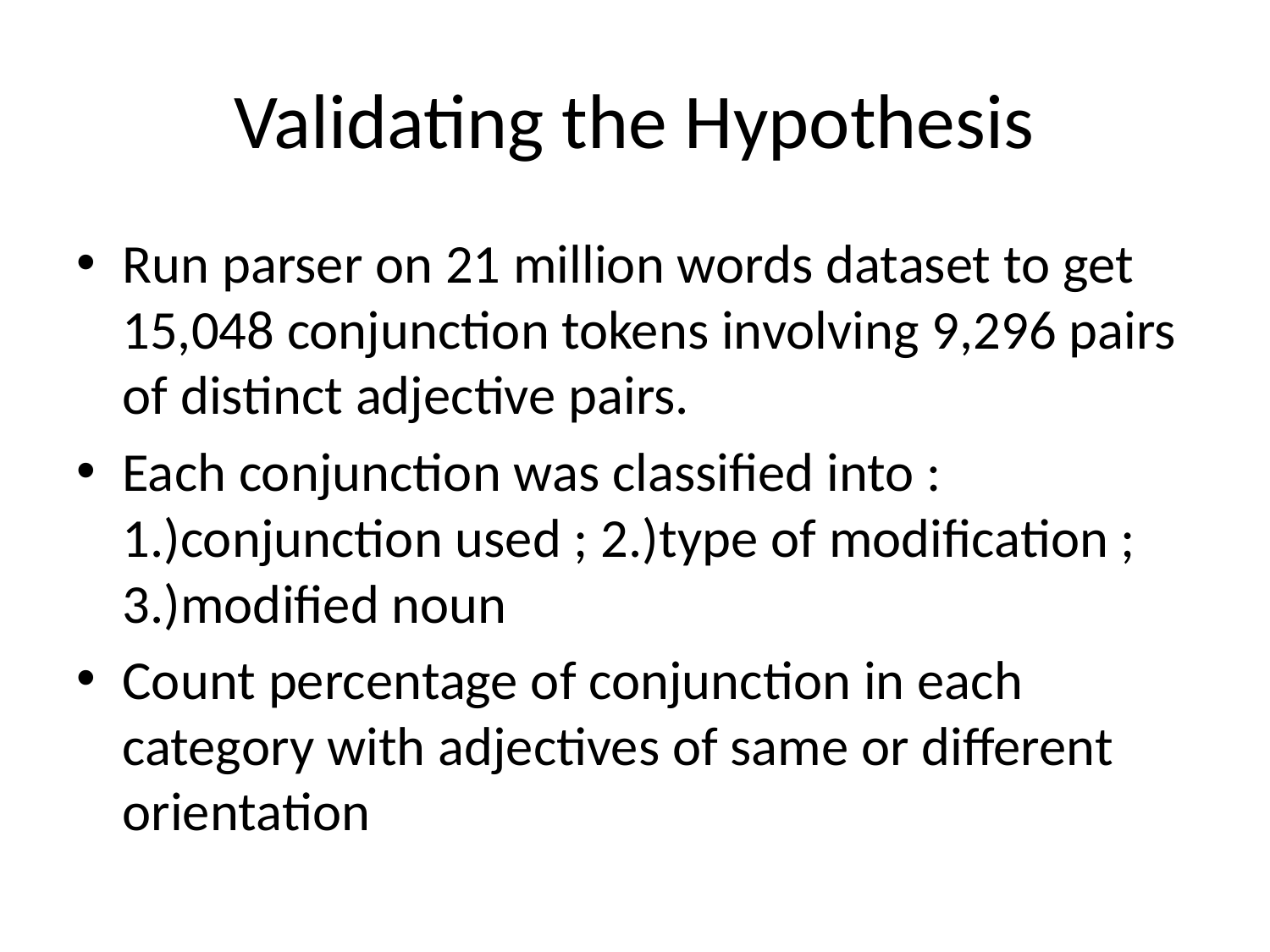

# Validating the Hypothesis
Run parser on 21 million words dataset to get 15,048 conjunction tokens involving 9,296 pairs of distinct adjective pairs.
Each conjunction was classified into : 1.)conjunction used ; 2.)type of modification ; 3.)modified noun
Count percentage of conjunction in each category with adjectives of same or different orientation